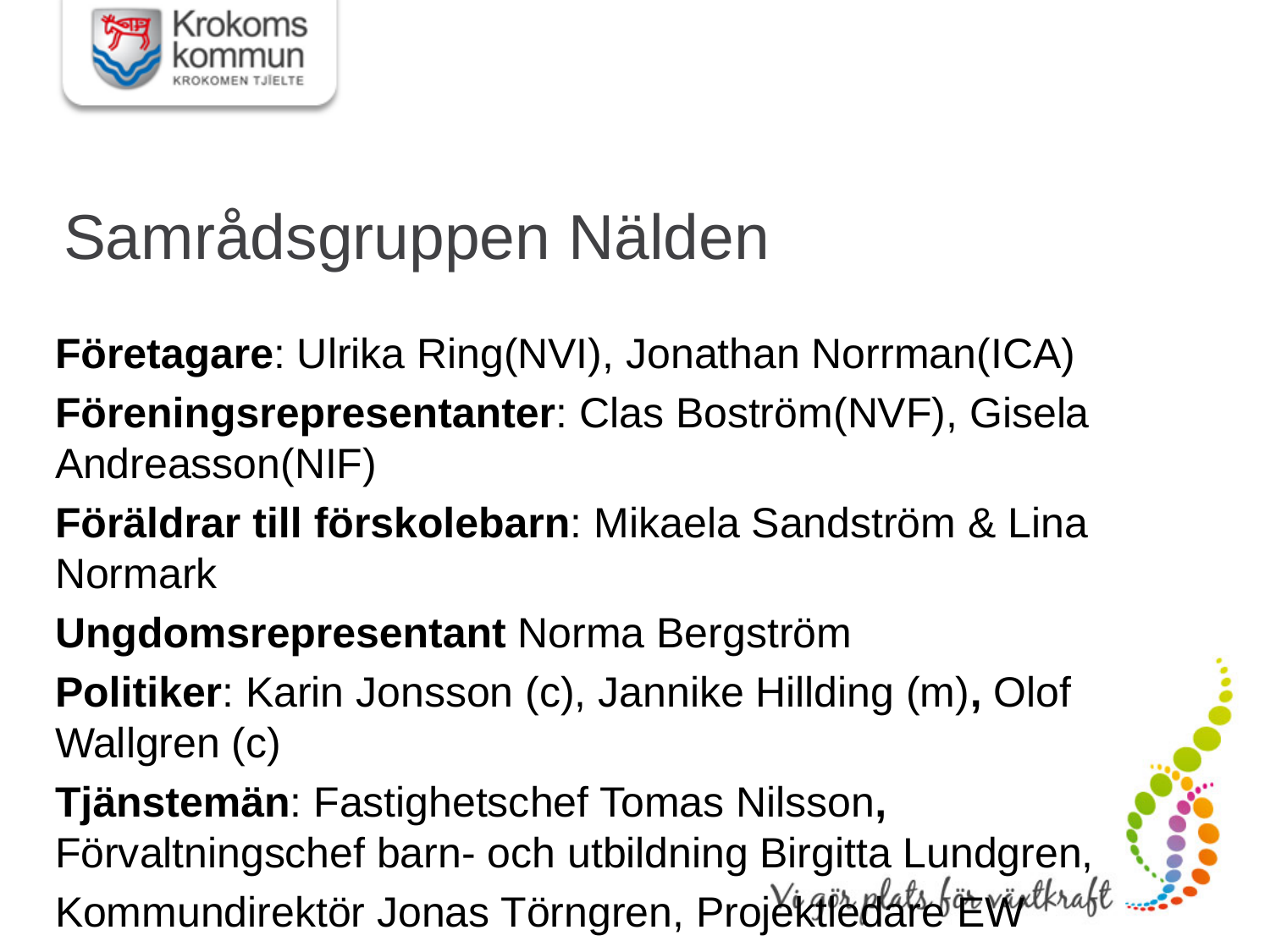

# Samrådsgruppen Nälden
Företagare: Ulrika Ring(NVI), Jonathan Norrman(ICA)
Föreningsrepresentanter: Clas Boström(NVF), Gisela Andreasson(NIF)
Föräldrar till förskolebarn: Mikaela Sandström & Lina Normark
Ungdomsrepresentant Norma Bergström
Politiker: Karin Jonsson (c), Jannike Hillding (m), Olof Wallgren (c)
Tjänstemän: Fastighetschef Tomas Nilsson, Förvaltningschef barn- och utbildning Birgitta Lundgren,
Kommundirektör Jonas Törngren, Projektledare EW